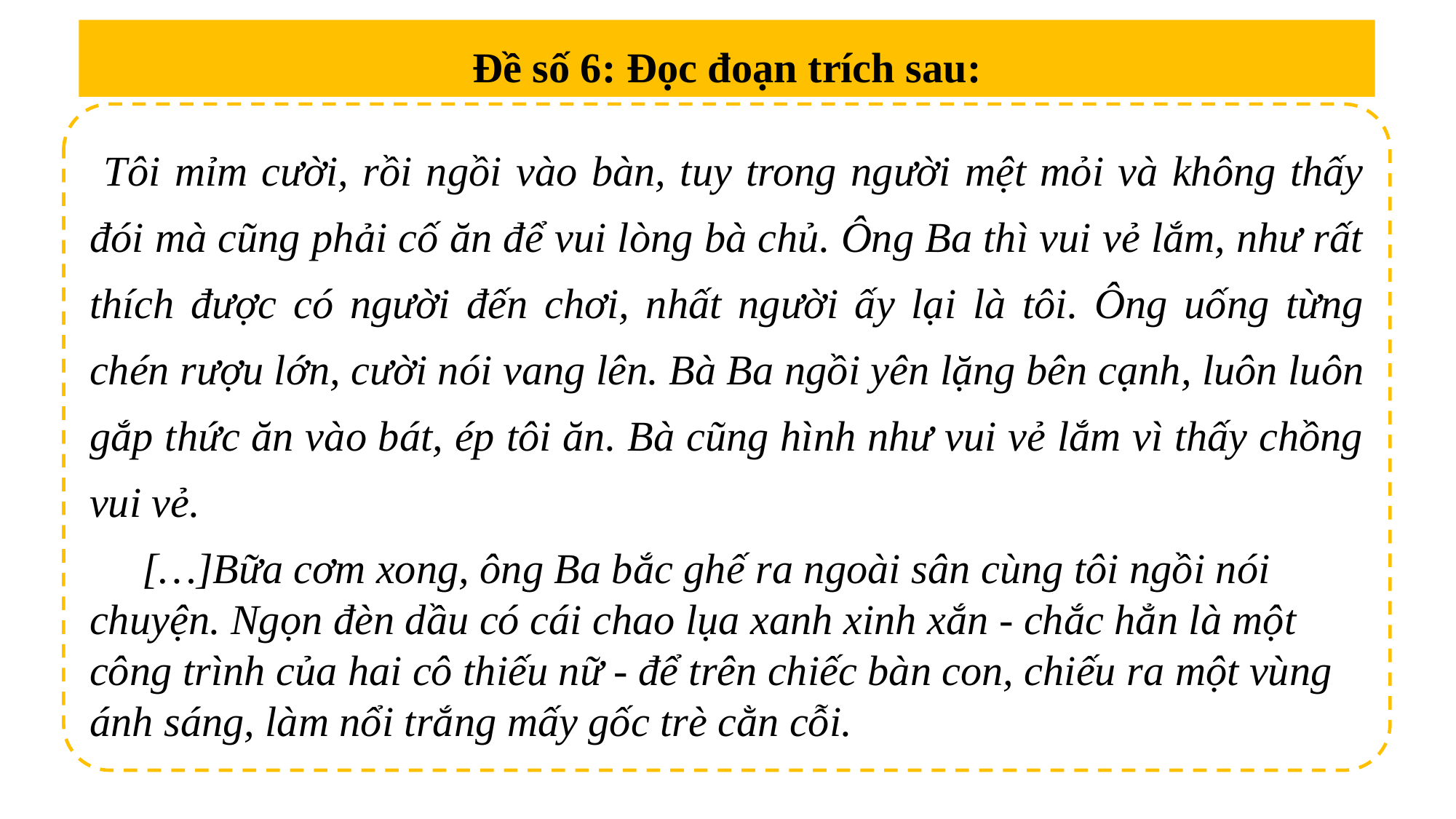

Đề số 6: Đọc đoạn trích sau:

 Tôi mỉm cười, rồi ngồi vào bàn, tuy trong người mệt mỏi và không thấy đói mà cũng phải cố ăn để vui lòng bà chủ. Ông Ba thì vui vẻ lắm, như rất thích được có người đến chơi, nhất người ấy lại là tôi. Ông uống từng chén rượu lớn, cười nói vang lên. Bà Ba ngồi yên lặng bên cạnh, luôn luôn gắp thức ăn vào bát, ép tôi ăn. Bà cũng hình như vui vẻ lắm vì thấy chồng vui vẻ.
     […]Bữa cơm xong, ông Ba bắc ghế ra ngoài sân cùng tôi ngồi nói chuyện. Ngọn đèn dầu có cái chao lụa xanh xinh xắn - chắc hẳn là một công trình của hai cô thiếu nữ - để trên chiếc bàn con, chiếu ra một vùng ánh sáng, làm nổi trắng mấy gốc trè cằn cỗi.